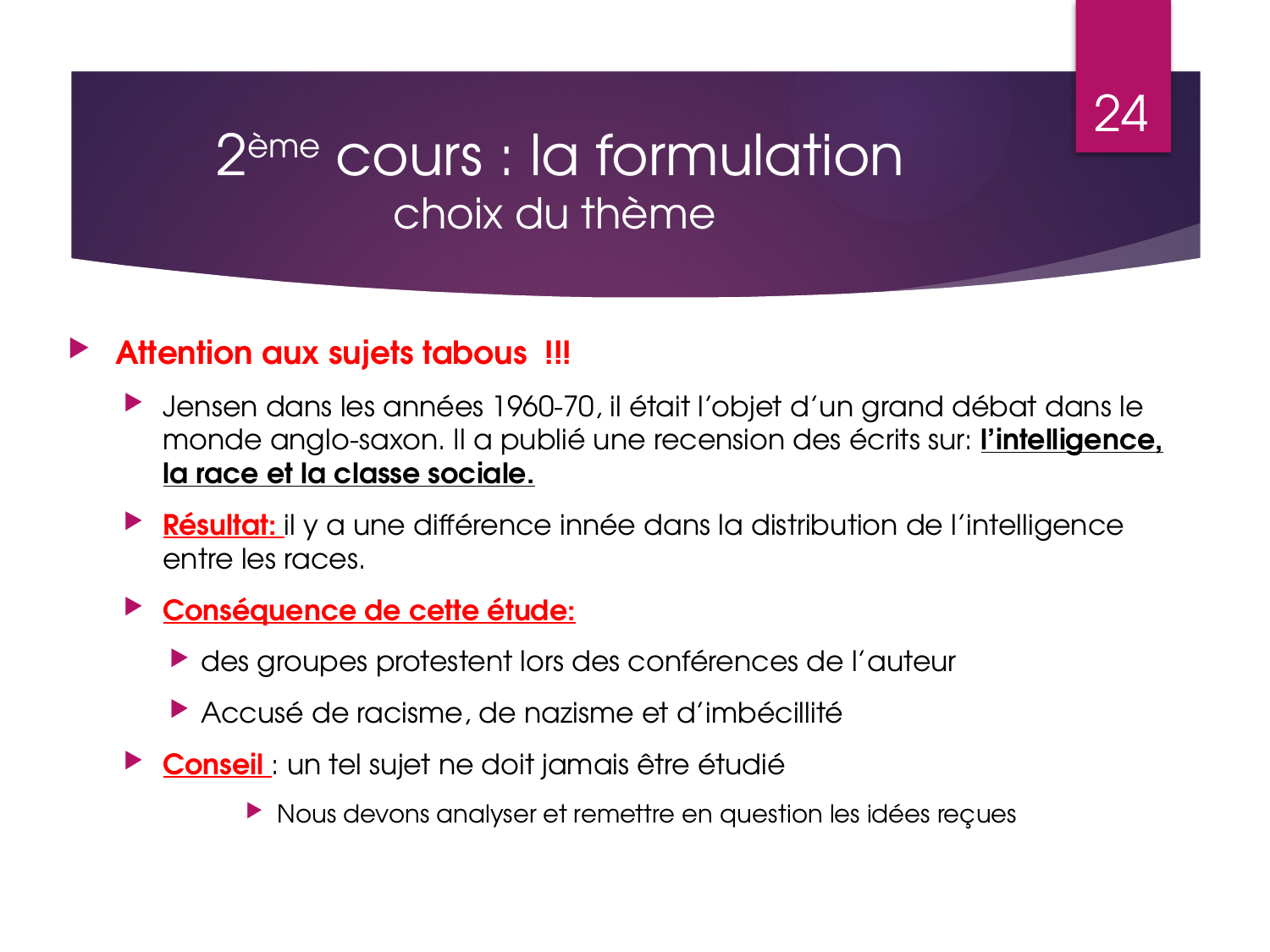

24
# 2ème cours : la formulation choix du thème
Attention aux sujets tabous  !!!
Jensen dans les années 1960-70, il était l’objet d’un grand débat dans le monde anglo-saxon. Il a publié une recension des écrits sur: l’intelligence, la race et la classe sociale.
Résultat: il y a une différence innée dans la distribution de l’intelligence entre les races.
Conséquence de cette étude:
des groupes protestent lors des conférences de l’auteur
Accusé de racisme, de nazisme et d’imbécillité
Conseil : un tel sujet ne doit jamais être étudié
Nous devons analyser et remettre en question les idées reçues